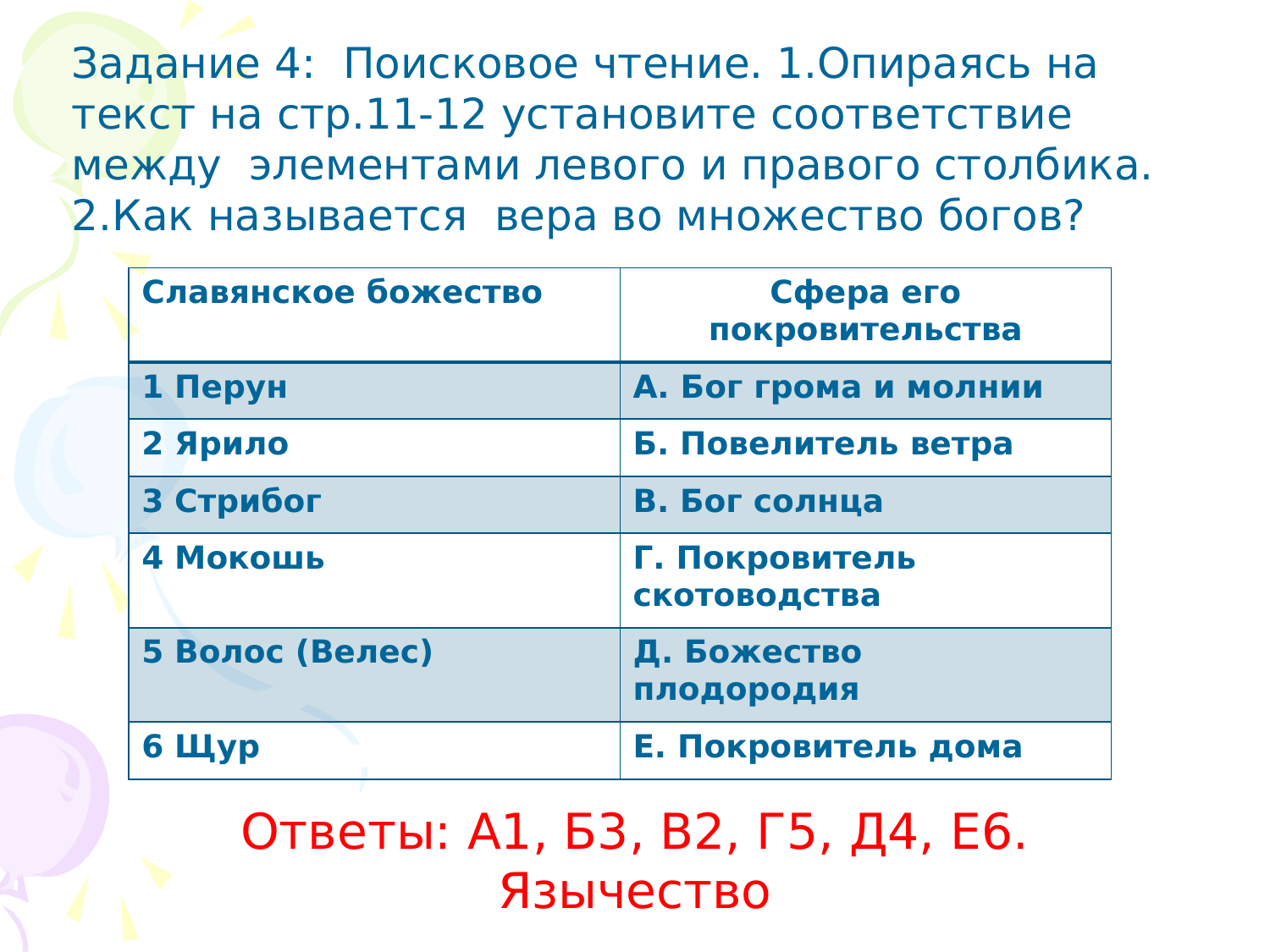

Задание 4:  Поисковое чтение. 1.Опираясь на текст на стр.11-12 установите соответствие между  элементами левого и правого столбика.  2.Как называется  вера во множество богов?
| Славянское божество | Сфера его покровительства |
| --- | --- |
| 1 Перун | А. Бог грома и молнии |
| 2 Ярило | Б. Повелитель ветра |
| 3 Стрибог | В. Бог солнца |
| 4 Мокошь | Г. Покровитель скотоводства |
| 5 Волос (Велес) | Д. Божество плодородия |
| 6 Щур | Е. Покровитель дома |
Ответы: А1, Б3, В2, Г5, Д4, Е6.
Язычество